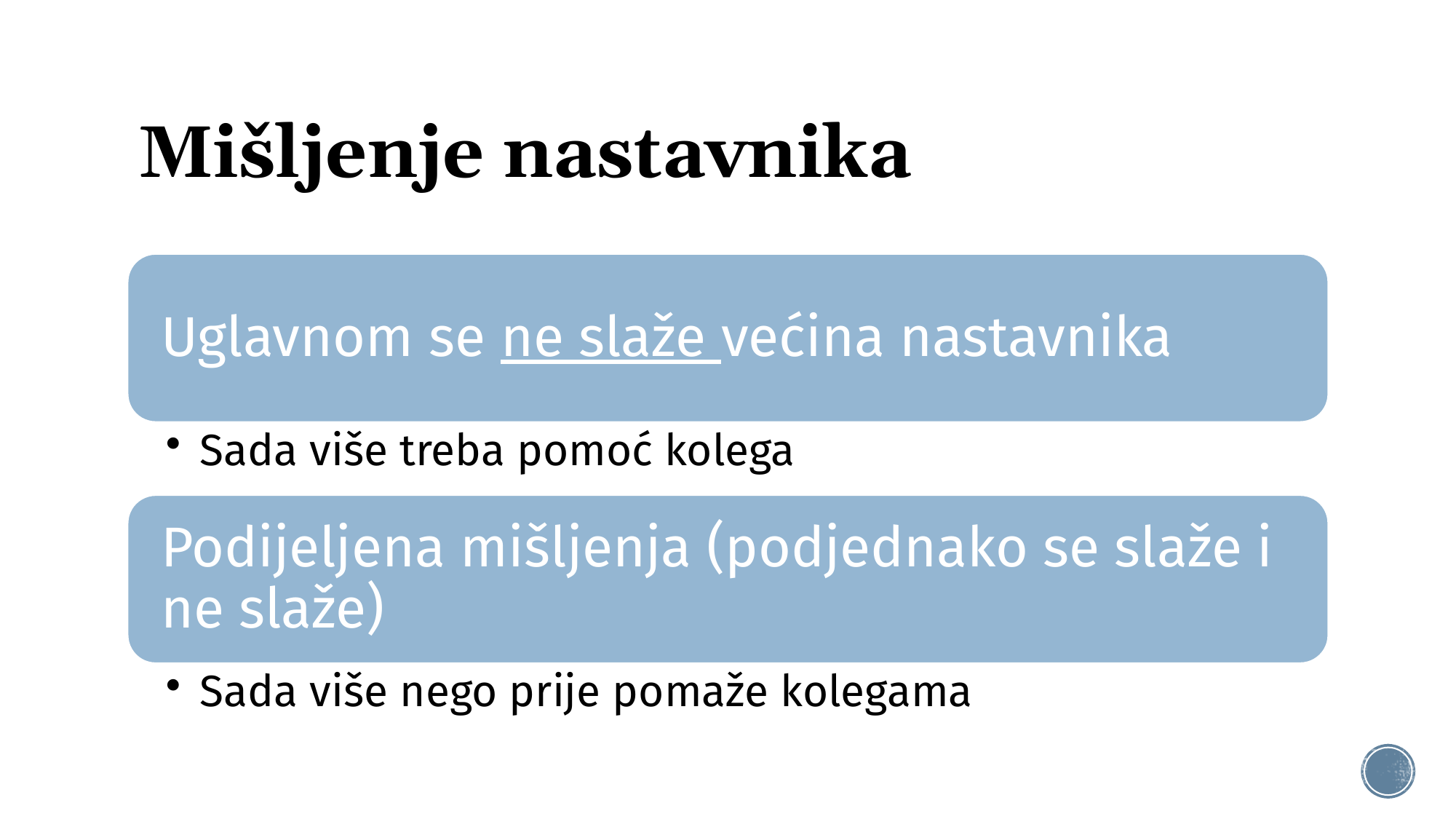

# Mišljenje nastavnika
Uglavnom se ne slaže većina nastavnika
Sada više treba pomoć kolega
Podijeljena mišljenja (podjednako se slaže i ne slaže)
Sada više nego prije pomaže kolegama